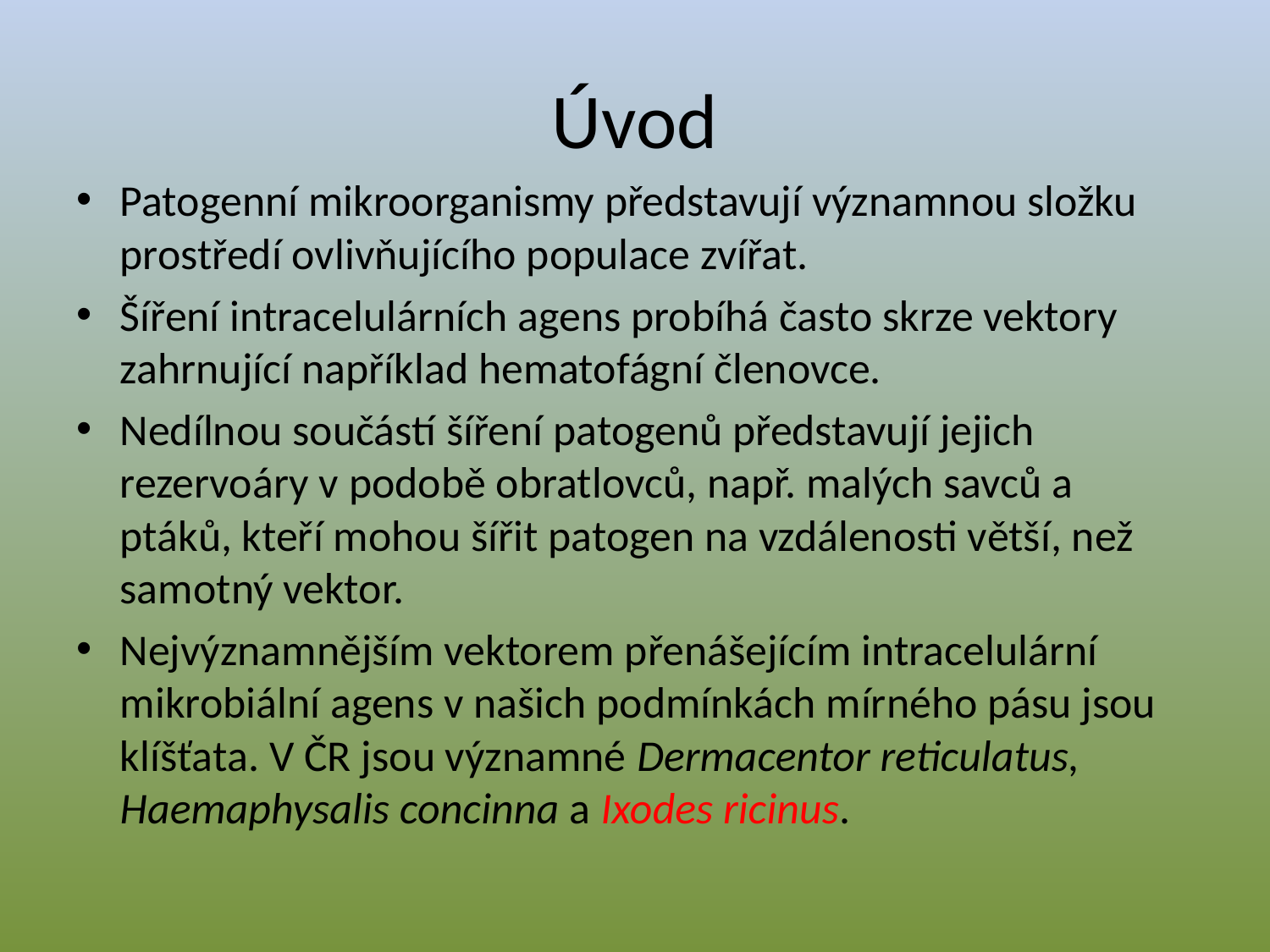

# Úvod
Patogenní mikroorganismy představují významnou složku prostředí ovlivňujícího populace zvířat.
Šíření intracelulárních agens probíhá často skrze vektory zahrnující například hematofágní členovce.
Nedílnou součástí šíření patogenů představují jejich rezervoáry v podobě obratlovců, např. malých savců a ptáků, kteří mohou šířit patogen na vzdálenosti větší, než samotný vektor.
Nejvýznamnějším vektorem přenášejícím intracelulární mikrobiální agens v našich podmínkách mírného pásu jsou klíšťata. V ČR jsou významné Dermacentor reticulatus, Haemaphysalis concinna a Ixodes ricinus.